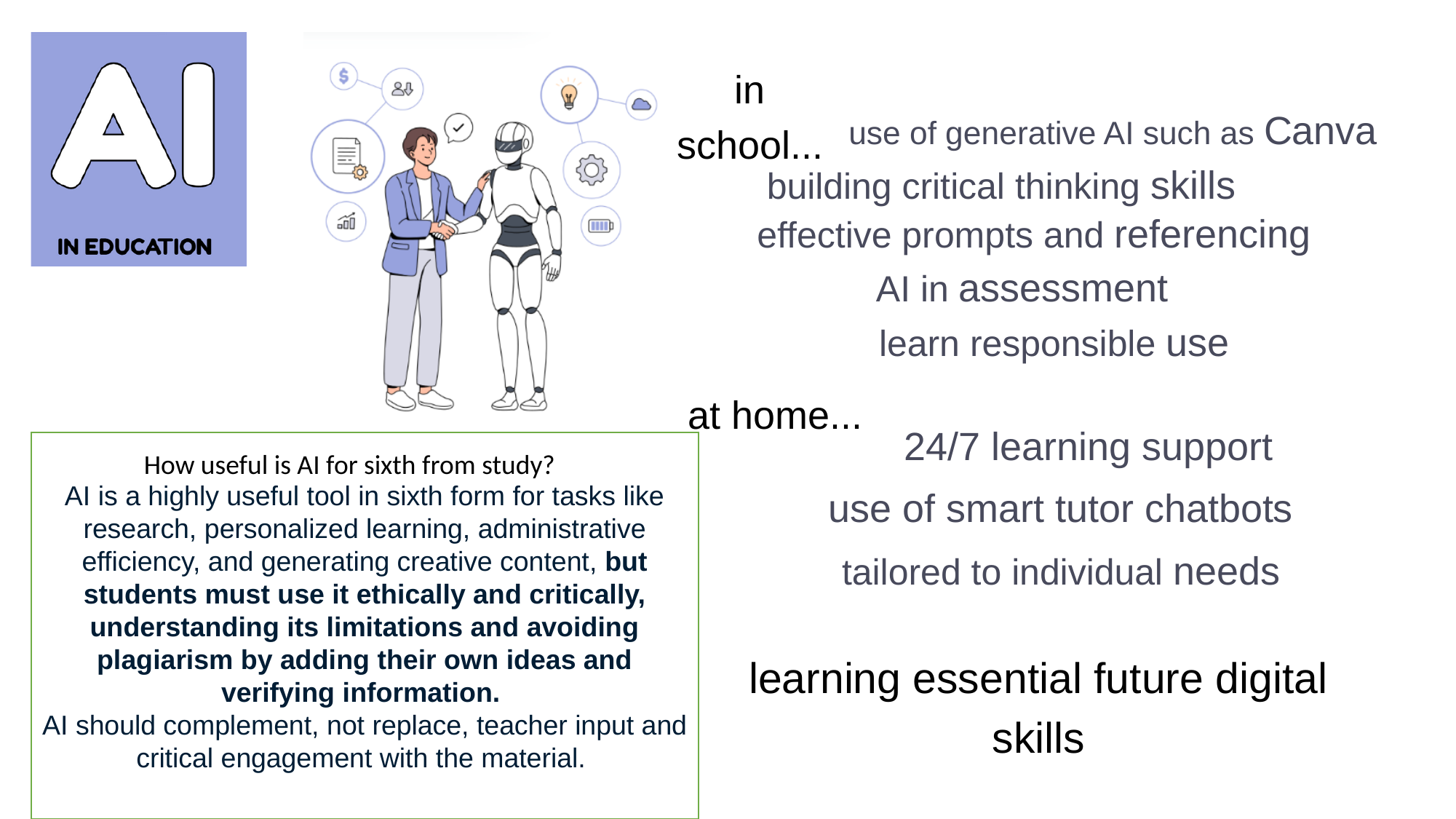

in school...
use of generative AI such as Canva
building critical thinking skills
effective prompts and referencing
AI in assessment
learn responsible use
at home...
24/7 learning support
AI is a highly useful tool in sixth form for tasks like research, personalized learning, administrative efficiency, and generating creative content, but students must use it ethically and critically, understanding its limitations and avoiding plagiarism by adding their own ideas and verifying information.
AI should complement, not replace, teacher input and critical engagement with the material.
How useful is AI for sixth from study?
use of smart tutor chatbots
tailored to individual needs
learning essential future digital skills